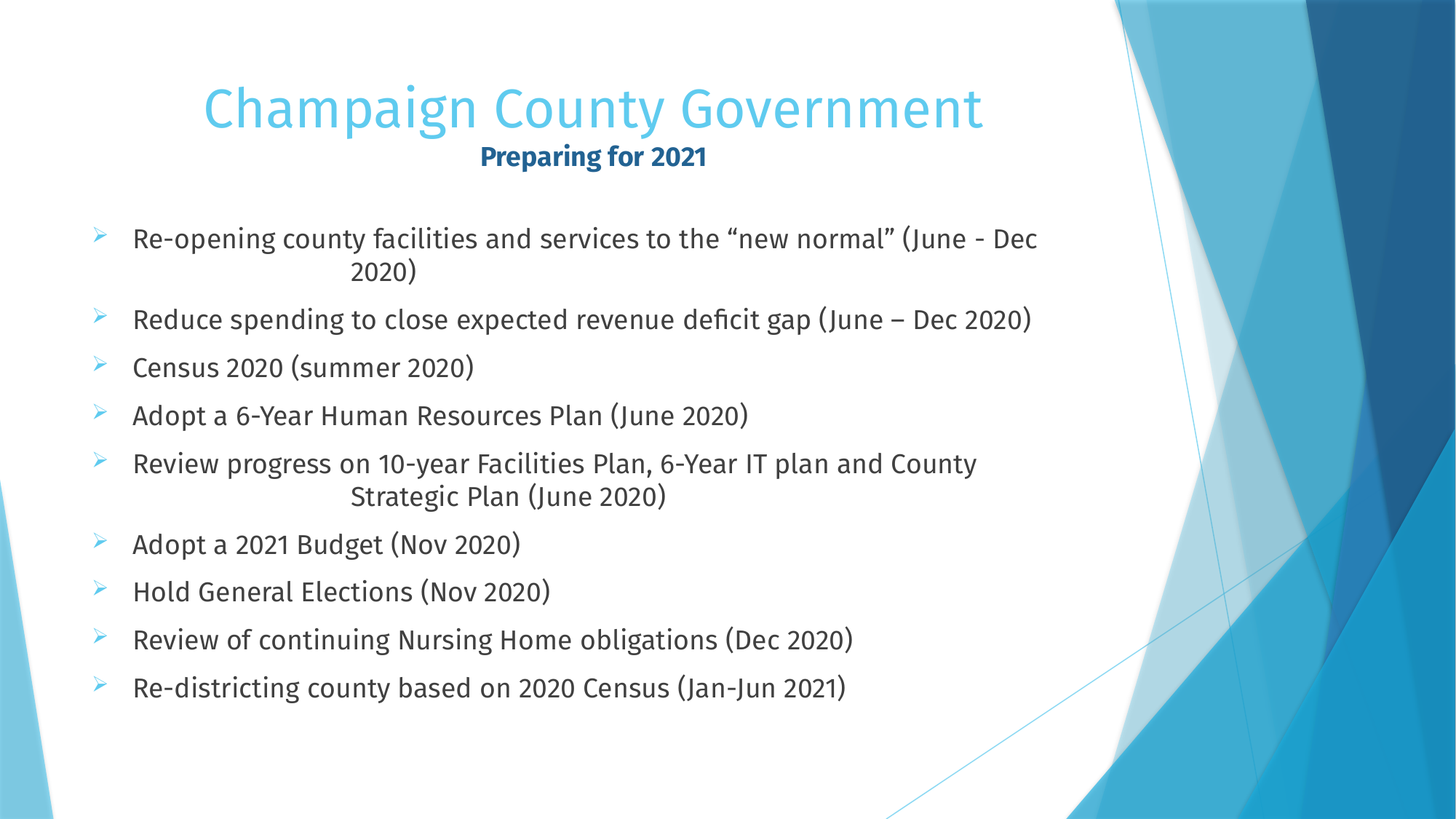

# Champaign County Government Preparing for 2021
Re-opening county facilities and services to the “new normal” (June - Dec 			2020)
Reduce spending to close expected revenue deficit gap (June – Dec 2020)
Census 2020 (summer 2020)
Adopt a 6-Year Human Resources Plan (June 2020)
Review progress on 10-year Facilities Plan, 6-Year IT plan and County 				Strategic Plan (June 2020)
Adopt a 2021 Budget (Nov 2020)
Hold General Elections (Nov 2020)
Review of continuing Nursing Home obligations (Dec 2020)
Re-districting county based on 2020 Census (Jan-Jun 2021)